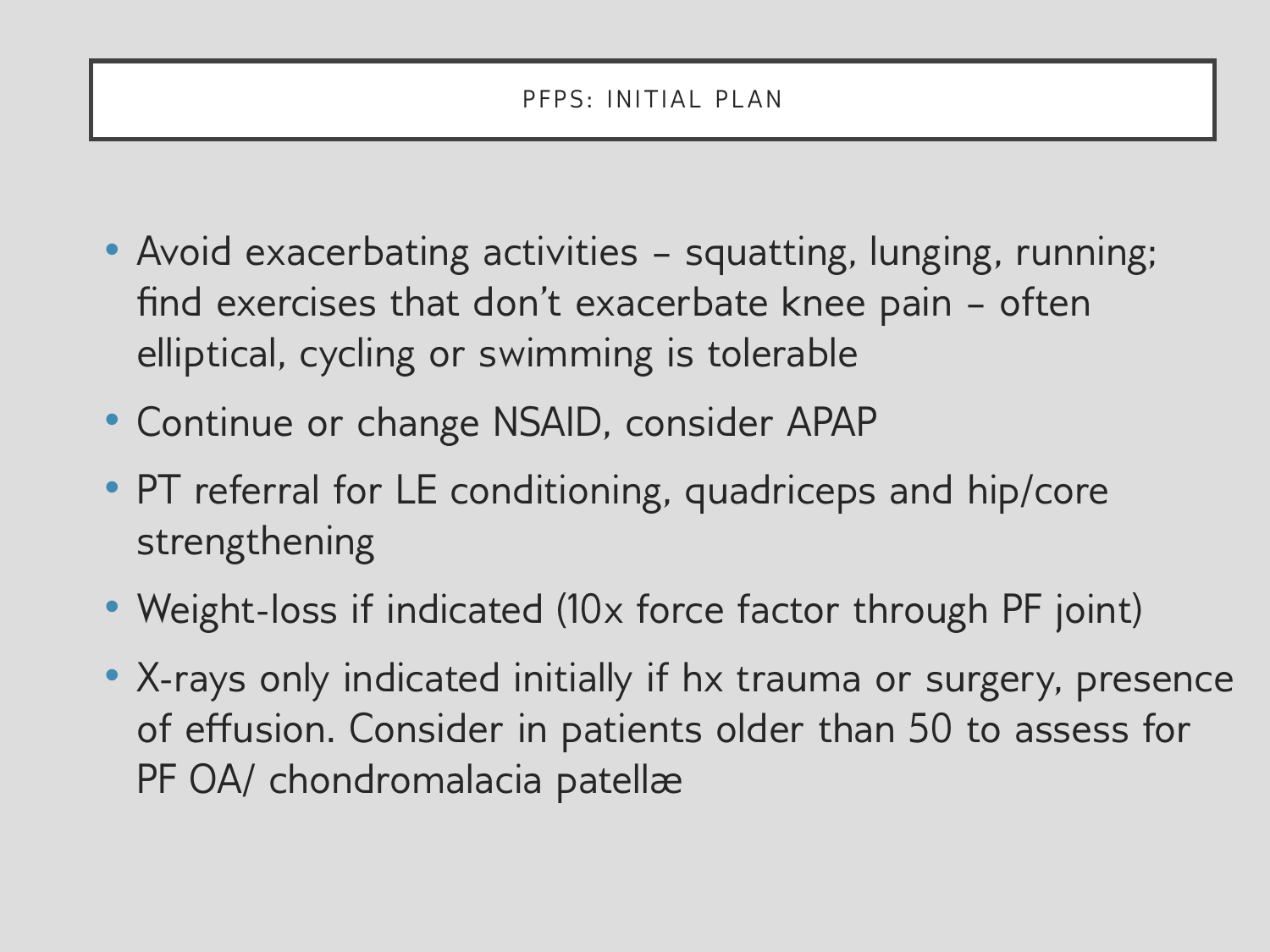

# PFPS: initial plan
Avoid exacerbating activities – squatting, lunging, running; find exercises that don’t exacerbate knee pain – often elliptical, cycling or swimming is tolerable
Continue or change NSAID, consider APAP
PT referral for LE conditioning, quadriceps and hip/core strengthening
Weight-loss if indicated (10x force factor through PF joint)
X-rays only indicated initially if hx trauma or surgery, presence of effusion. Consider in patients older than 50 to assess for PF OA/ chondromalacia patellae